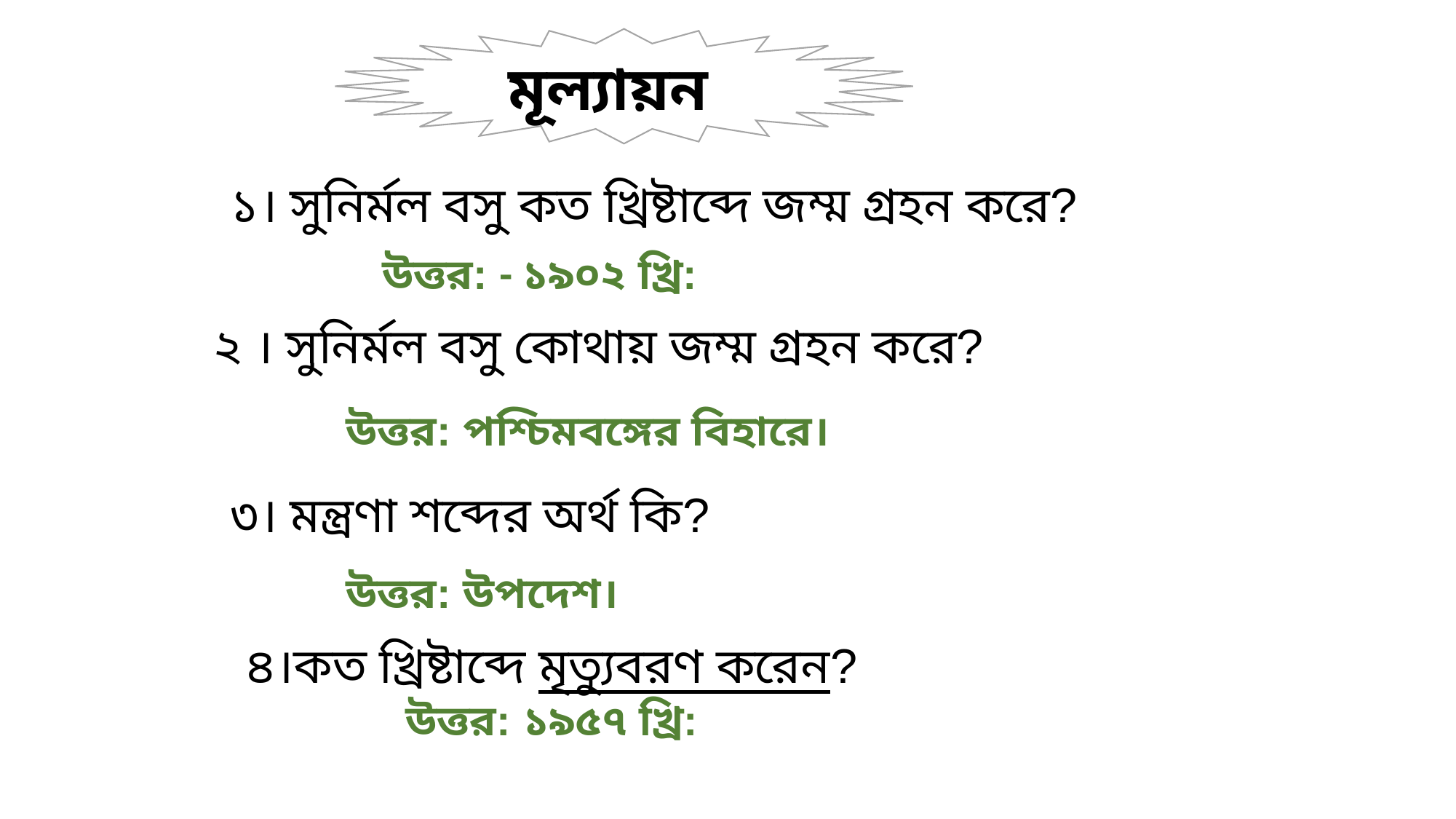

মূল্যায়ন
১। সুনির্মল বসু কত খ্রিষ্টাব্দে জম্ম গ্রহন করে?
উত্তর: - ১৯০২ খ্রি:
২ । সুনির্মল বসু কোথায় জম্ম গ্রহন করে?
উত্তর: পশ্চিমবঙ্গের বিহারে।

৩। মন্ত্রণা শব্দের অর্থ কি?
উত্তর: উপদেশ।

৪।কত খ্রিষ্টাব্দে মৃত্যুবরণ করেন?
উত্তর: ১৯৫৭ খ্রি: